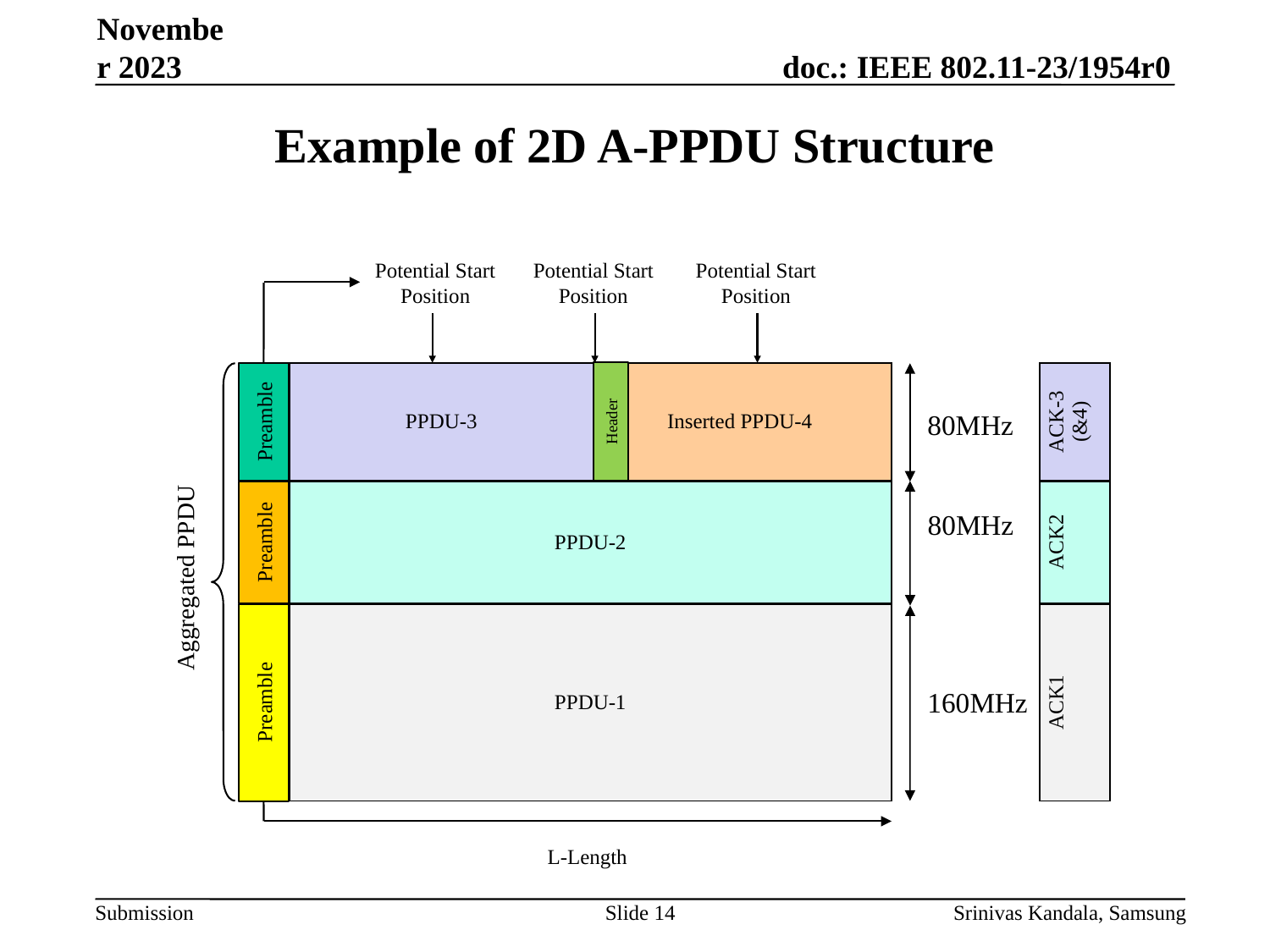

November 2023
# Example of 2D A-PPDU Structure

Potential Start Position
Potential Start Position
Potential Start Position
Header
| PPDU-3 |
| --- |
| Inserted PPDU-4 |
| --- |
| ACK-3 (&4) |
| --- |
Preamble

80MHz
Preamble
| PPDU-2 |
| --- |
| ACK2 |
| --- |
Aggregated PPDU
80MHz
Preamble
| PPDU-1 |
| --- |
| ACK1 |
| --- |
160MHz
L-Length
Slide 14
Srinivas Kandala, Samsung